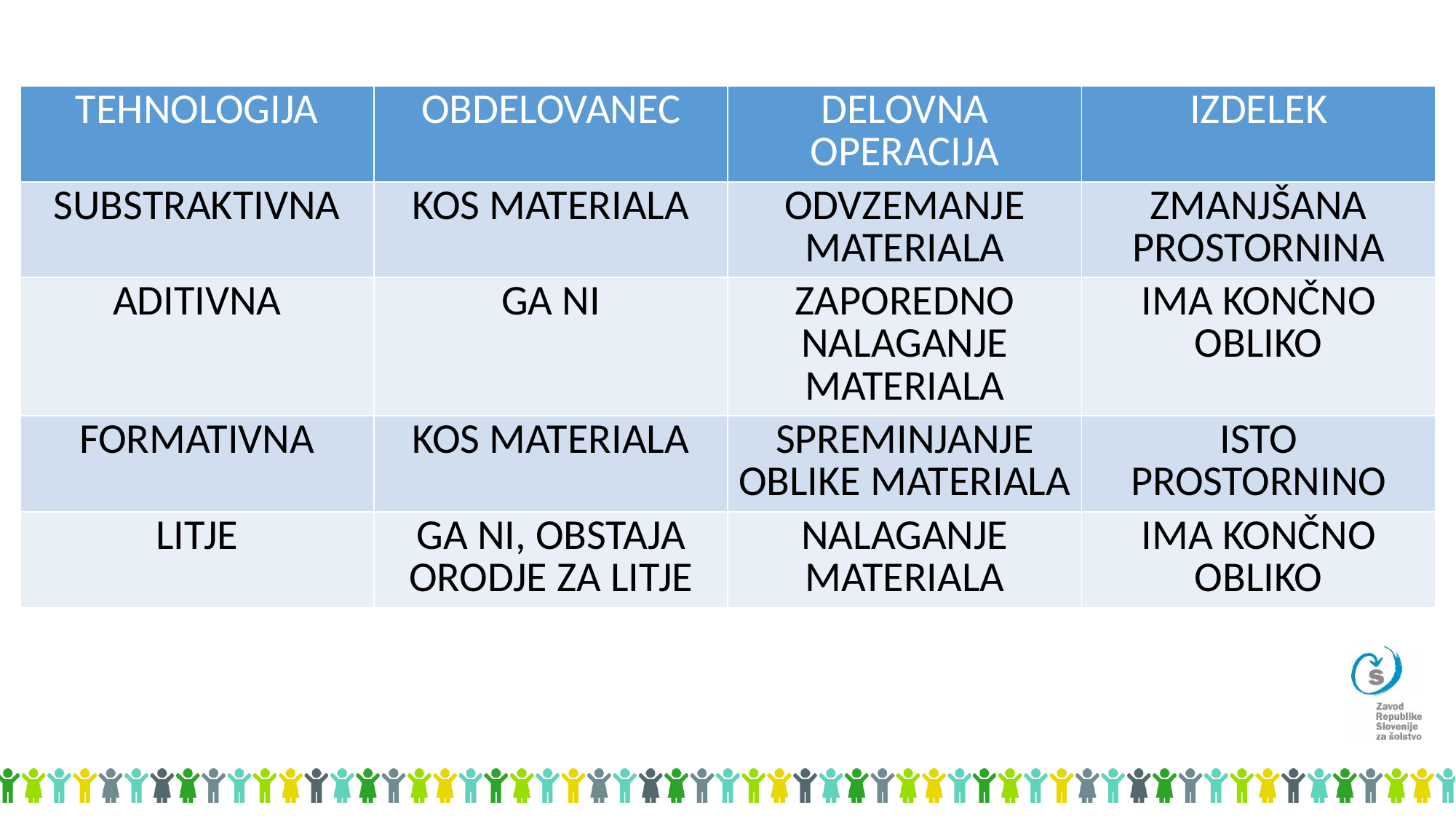

#
| TEHNOLOGIJA | OBDELOVANEC | DELOVNA OPERACIJA | IZDELEK |
| --- | --- | --- | --- |
| SUBSTRAKTIVNA | KOS MATERIALA | ODVZEMANJE MATERIALA | ZMANJŠANA PROSTORNINA |
| ADITIVNA | GA NI | ZAPOREDNO NALAGANJE MATERIALA | IMA KONČNO OBLIKO |
| FORMATIVNA | KOS MATERIALA | SPREMINJANJE OBLIKE MATERIALA | ISTO PROSTORNINO |
| LITJE | GA NI, OBSTAJA ORODJE ZA LITJE | NALAGANJE MATERIALA | IMA KONČNO OBLIKO |